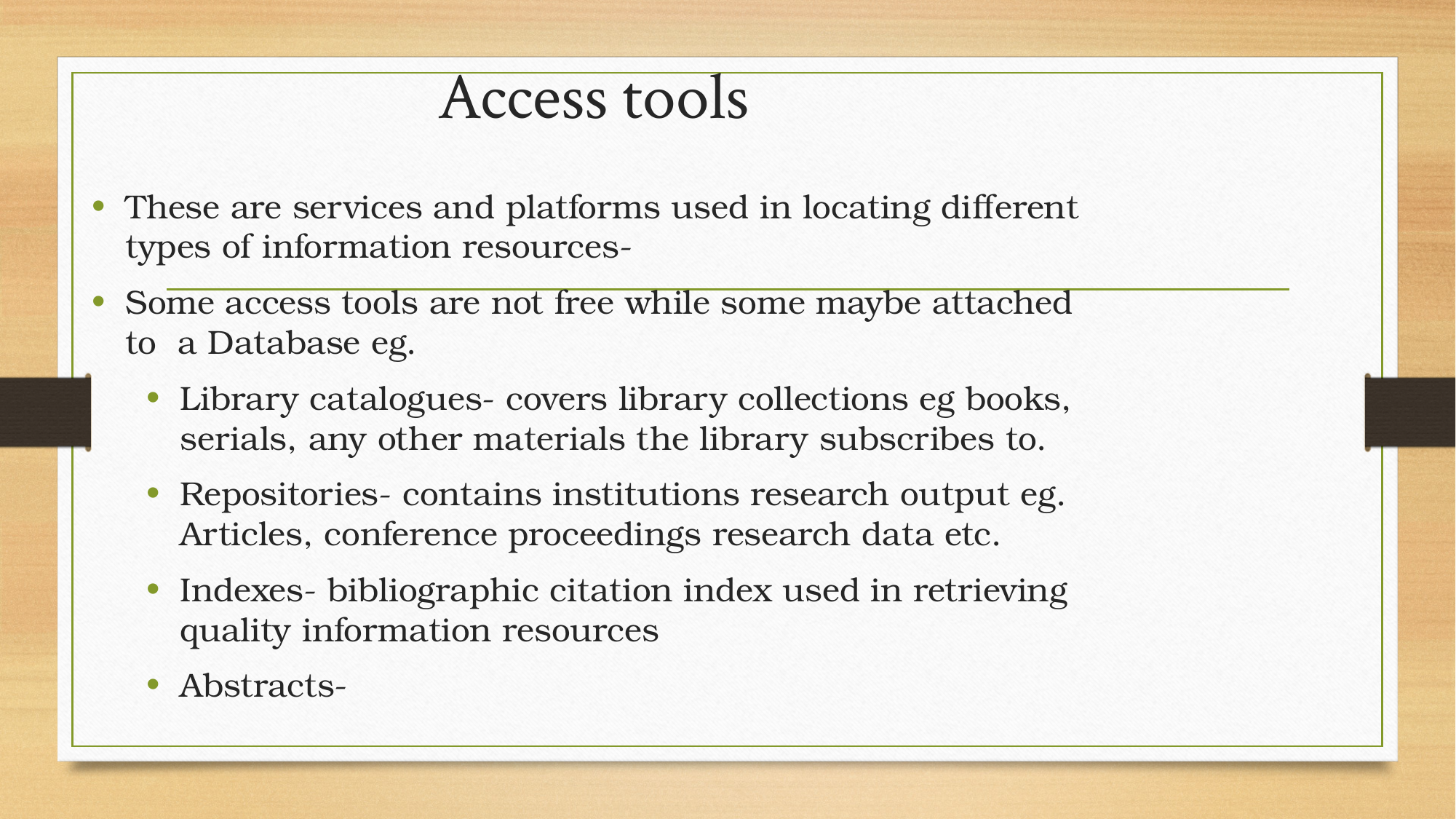

# Access tools
These are services and platforms used in locating different types of information resources-
Some access tools are not free while some maybe attached to  a Database eg.
Library catalogues- covers library collections eg books, serials, any other materials the library subscribes to.
Repositories- contains institutions research output eg. Articles, conference proceedings research data etc.
Indexes- bibliographic citation index used in retrieving quality information resources
Abstracts-